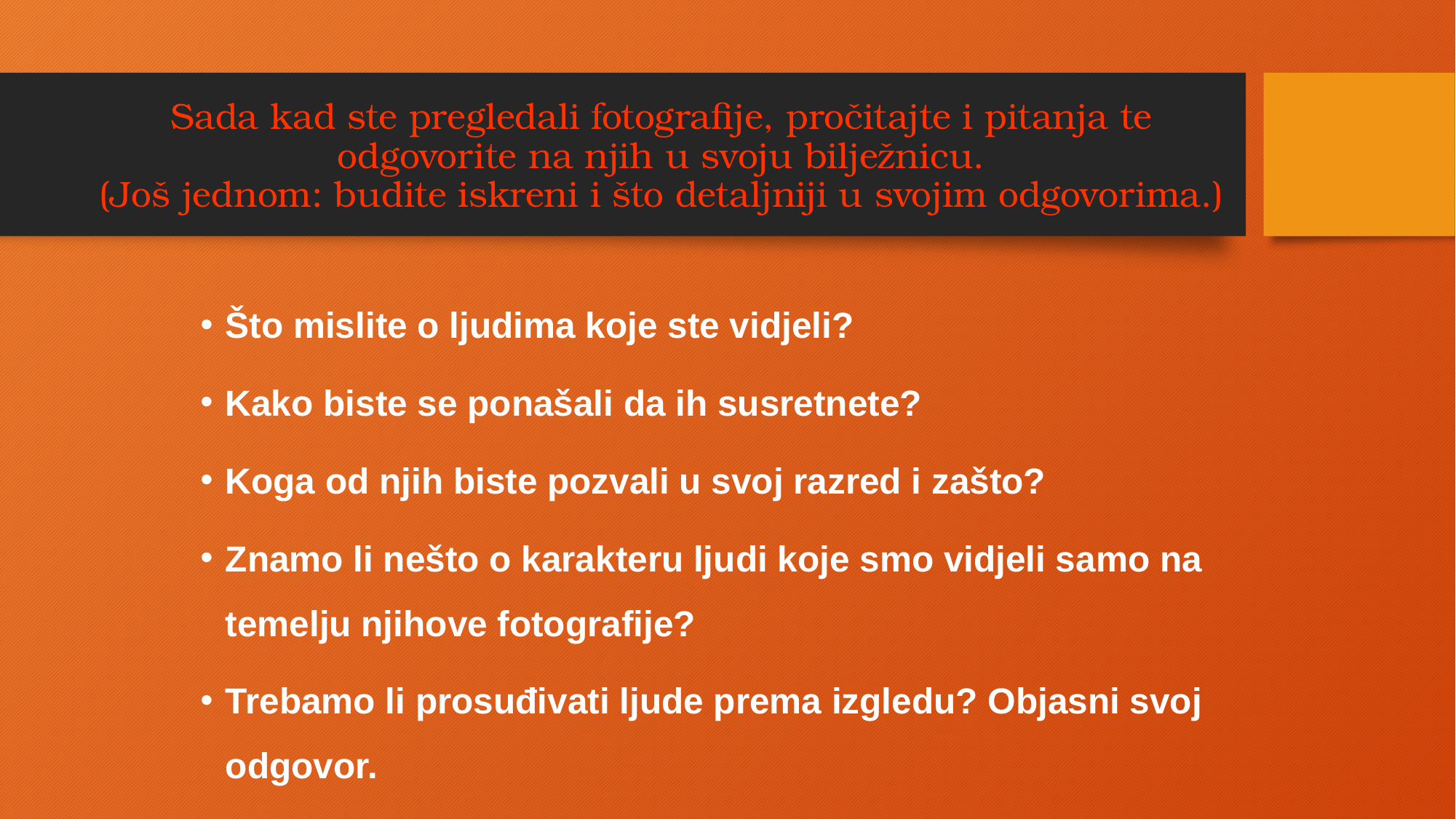

# Sada kad ste pregledali fotografije, pročitajte i pitanja te odgovorite na njih u svoju bilježnicu. (Još jednom: budite iskreni i što detaljniji u svojim odgovorima.)
Što mislite o ljudima koje ste vidjeli?
Kako biste se ponašali da ih susretnete?
Koga od njih biste pozvali u svoj razred i zašto?
Znamo li nešto o karakteru ljudi koje smo vidjeli samo na temelju njihove fotografije?
Trebamo li prosuđivati ljude prema izgledu? Objasni svoj odgovor.